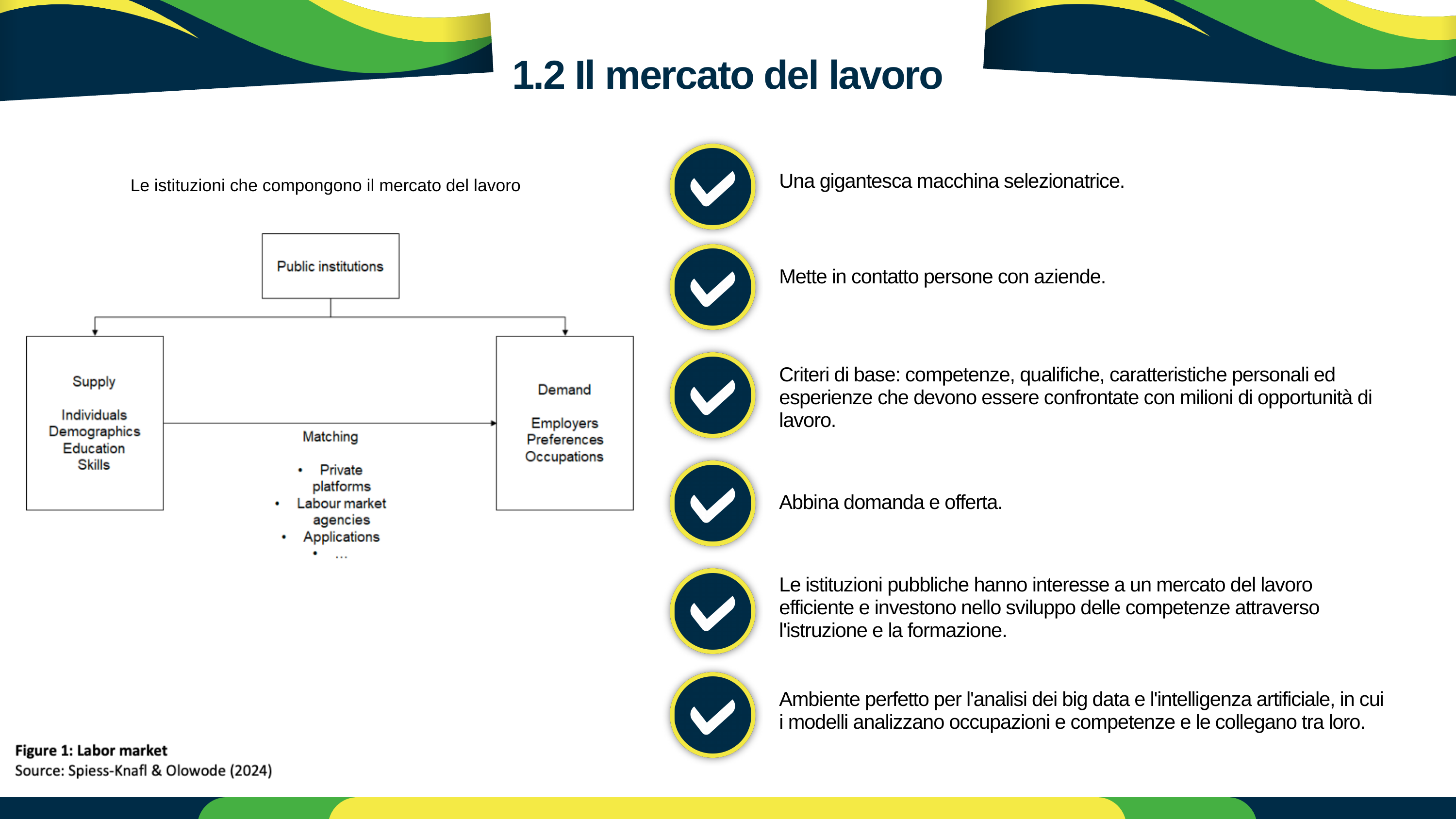

1.2 Il mercato del lavoro

Una gigantesca macchina selezionatrice.
Le istituzioni che compongono il mercato del lavoro

Mette in contatto persone con aziende.

Criteri di base: competenze, qualifiche, caratteristiche personali ed esperienze che devono essere confrontate con milioni di opportunità di lavoro.

Abbina domanda e offerta.

Le istituzioni pubbliche hanno interesse a un mercato del lavoro efficiente e investono nello sviluppo delle competenze attraverso l'istruzione e la formazione.

Ambiente perfetto per l'analisi dei big data e l'intelligenza artificiale, in cui i modelli analizzano occupazioni e competenze e le collegano tra loro.